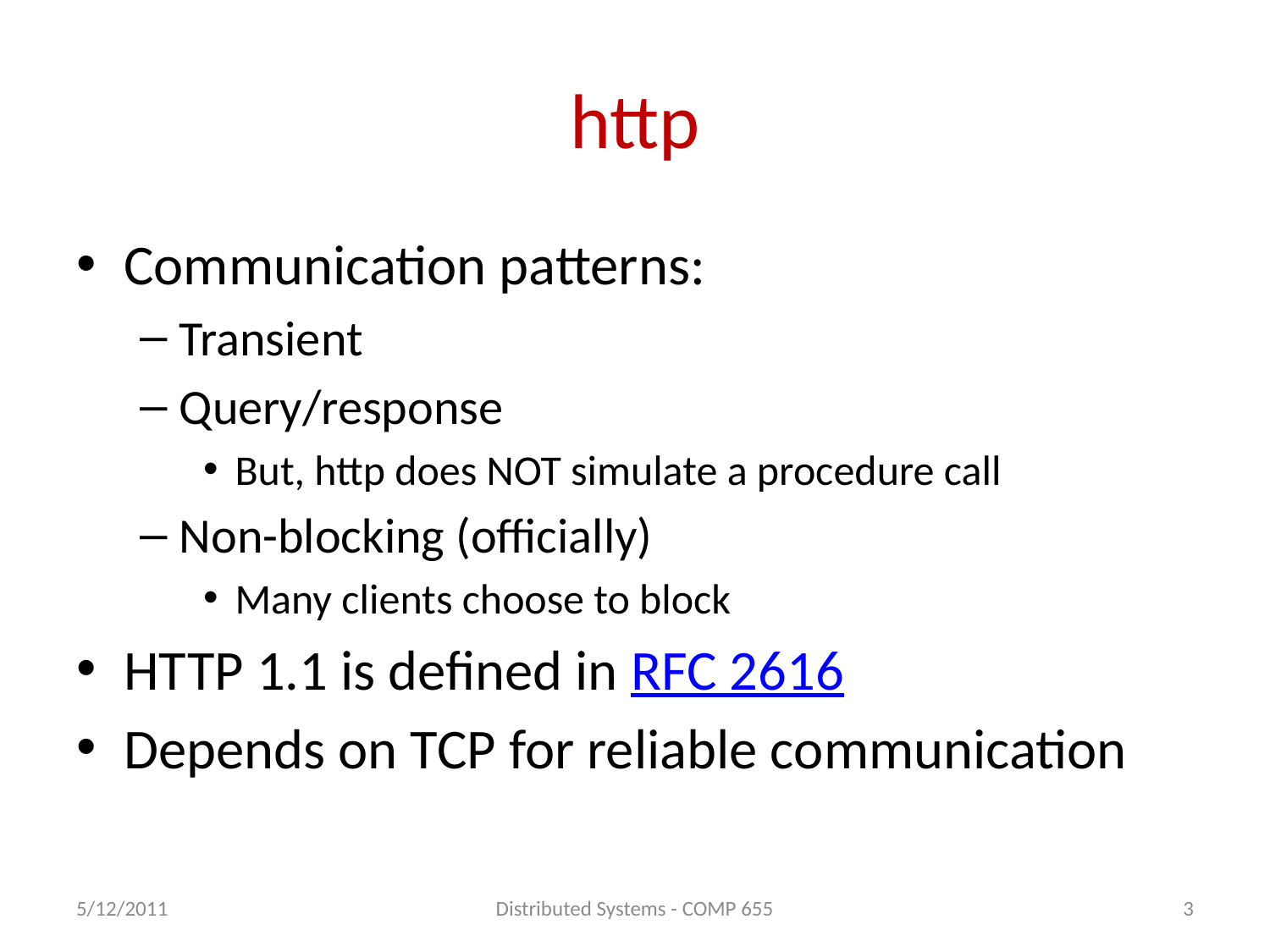

# http
Communication patterns:
Transient
Query/response
But, http does NOT simulate a procedure call
Non-blocking (officially)
Many clients choose to block
HTTP 1.1 is defined in RFC 2616
Depends on TCP for reliable communication
5/12/2011
Distributed Systems - COMP 655
3